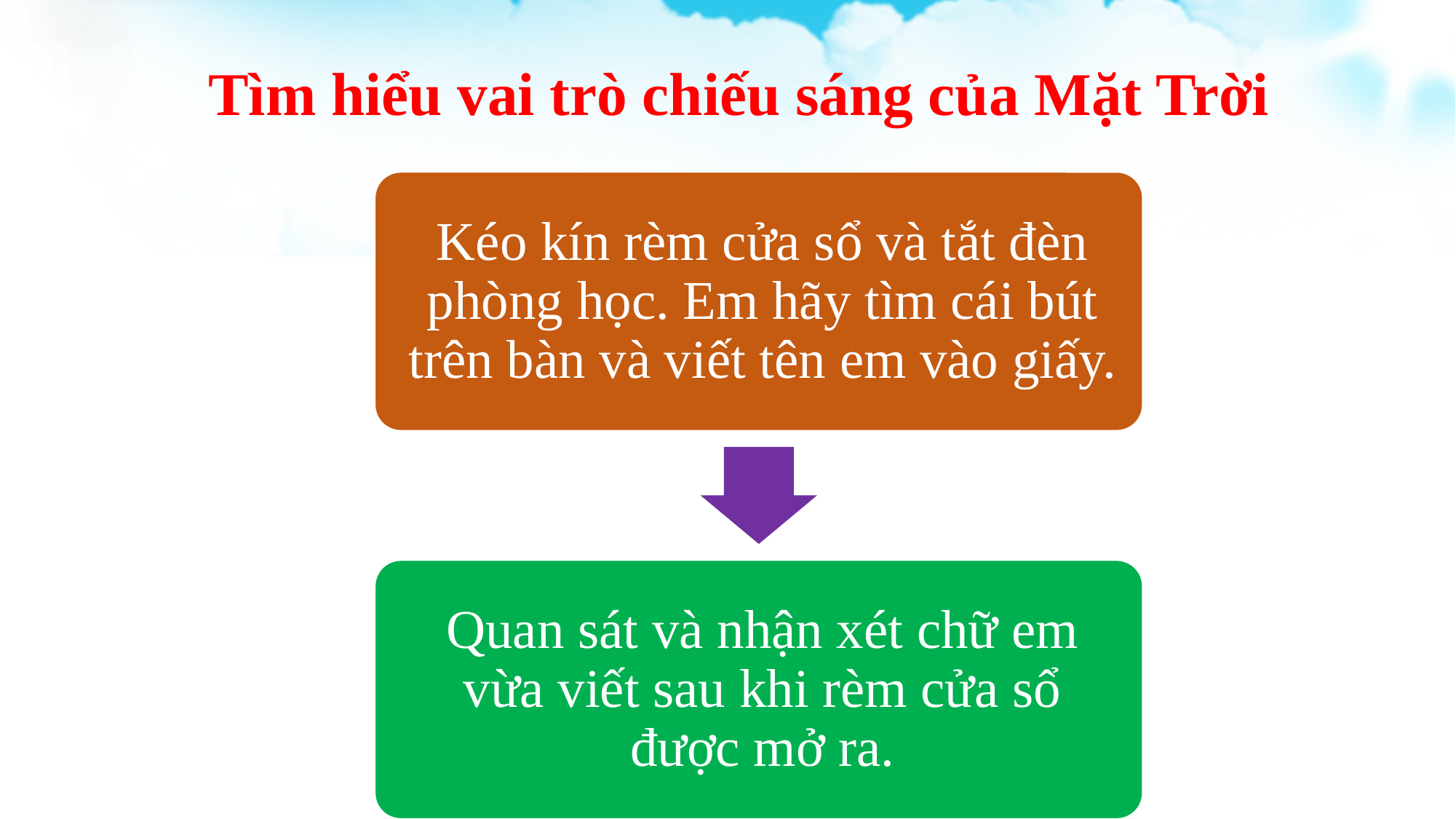

Tìm hiểu vai trò chiếu sáng của Mặt Trời
Kéo kín rèm cửa sổ và tắt đèn phòng học. Em hãy tìm cái bút trên bàn và viết tên em vào giấy.

Quan sát và nhận xét chữ em vừa viết sau khi rèm cửa sổ được mở ra.